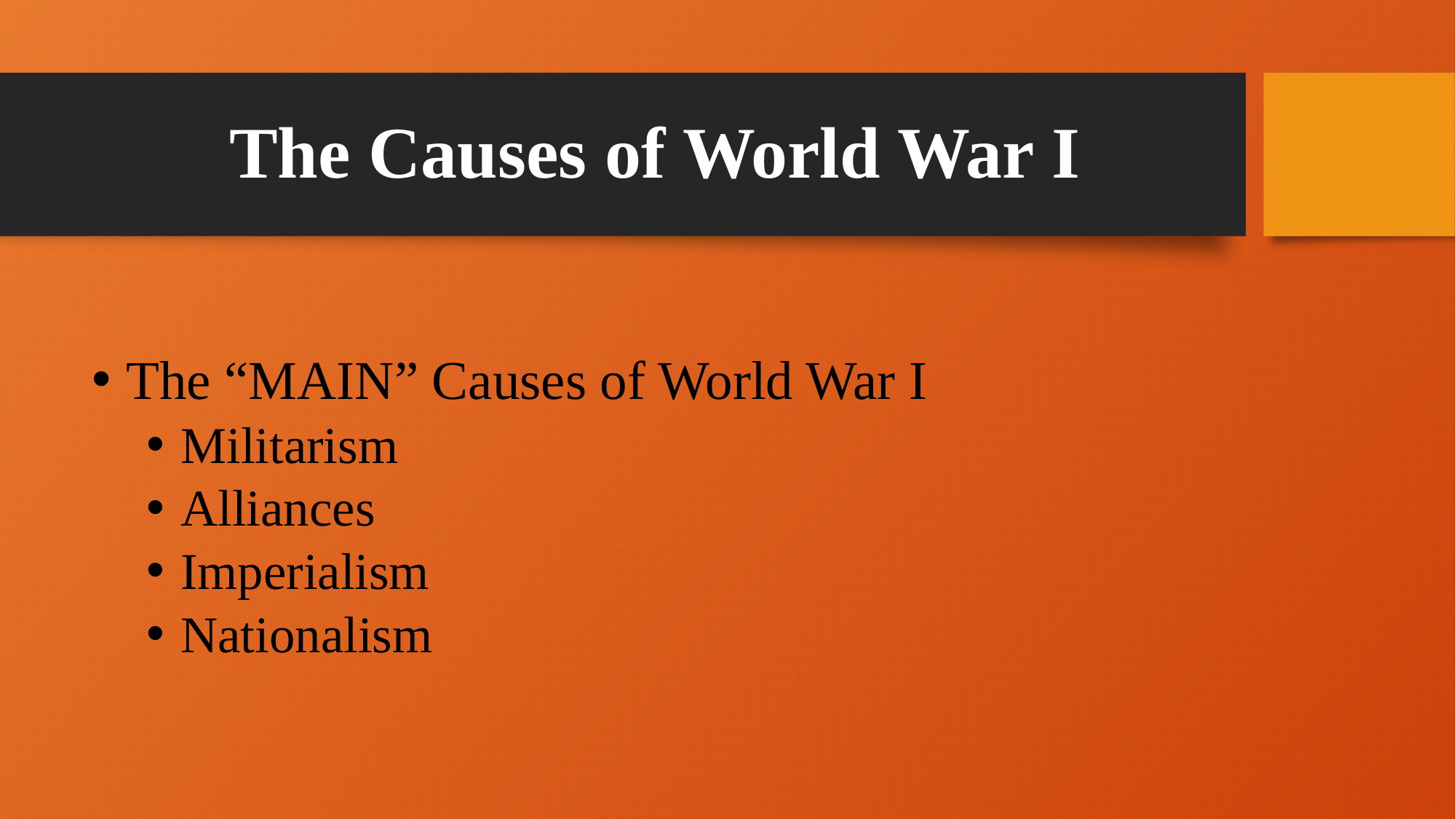

# The Causes of World War I
The “MAIN” Causes of World War I
Militarism
Alliances
Imperialism
Nationalism